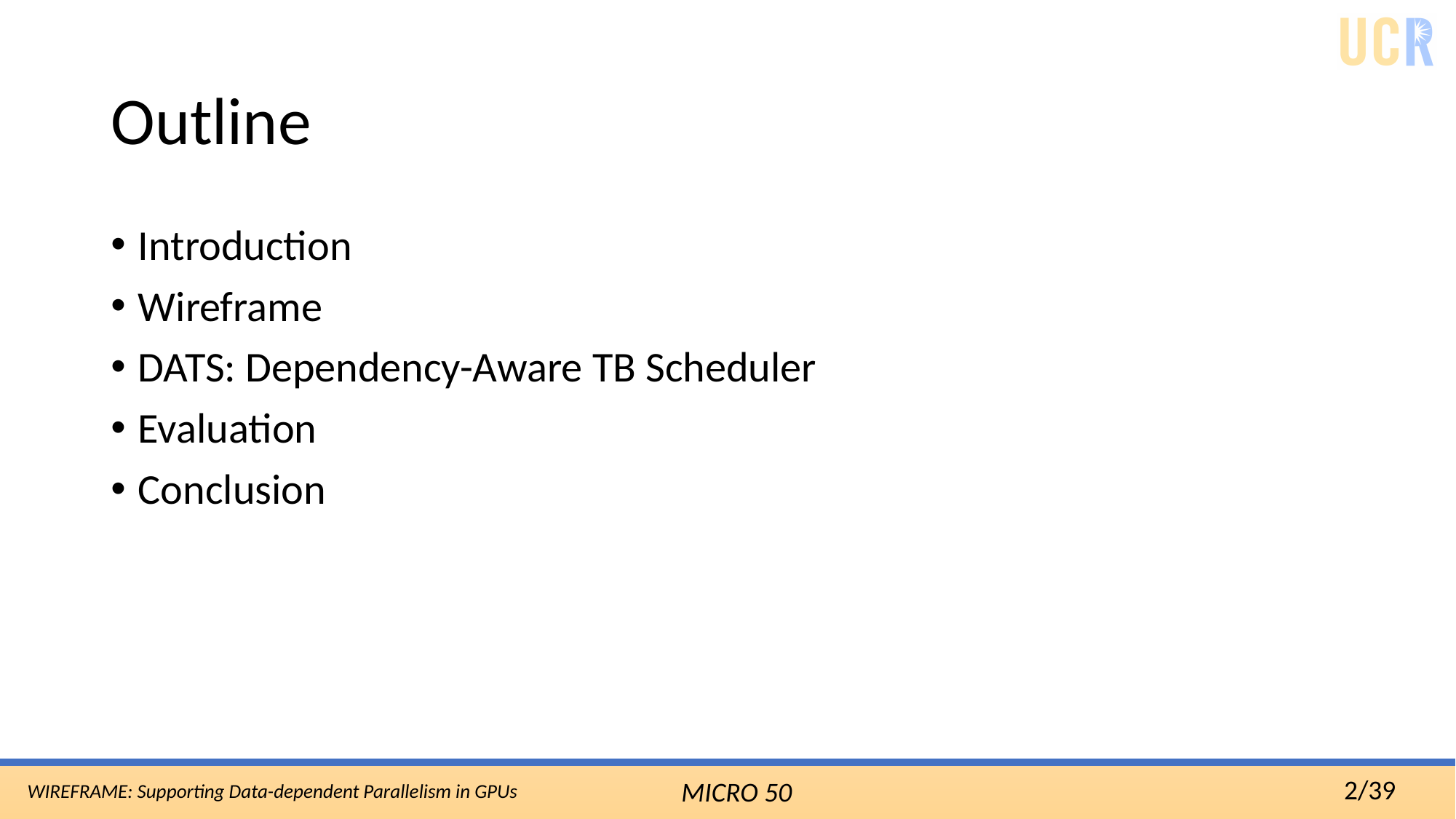

# Outline
Introduction
Wireframe
DATS: Dependency-Aware TB Scheduler
Evaluation
Conclusion